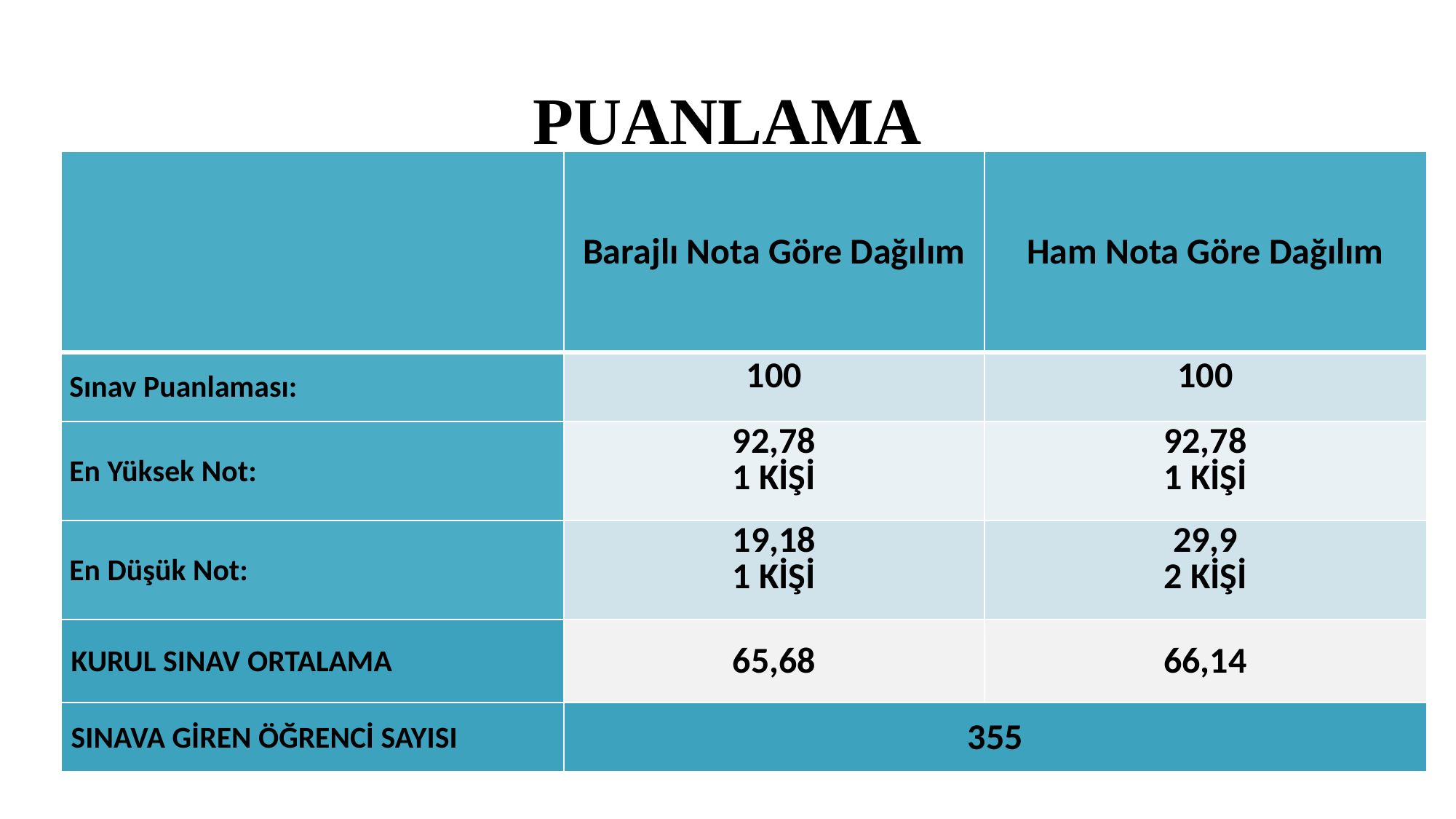

# PUANLAMA
|  | Barajlı Nota Göre Dağılım | Ham Nota Göre Dağılım |
| --- | --- | --- |
| Sınav Puanlaması: | 100 | 100 |
| En Yüksek Not: | 92,78 1 KİŞİ | 92,78 1 KİŞİ |
| En Düşük Not: | 19,18 1 KİŞİ | 29,9 2 KİŞİ |
| KURUL SINAV ORTALAMA | 65,68 | 66,14 |
| SINAVA GİREN ÖĞRENCİ SAYISI | 355 |  |